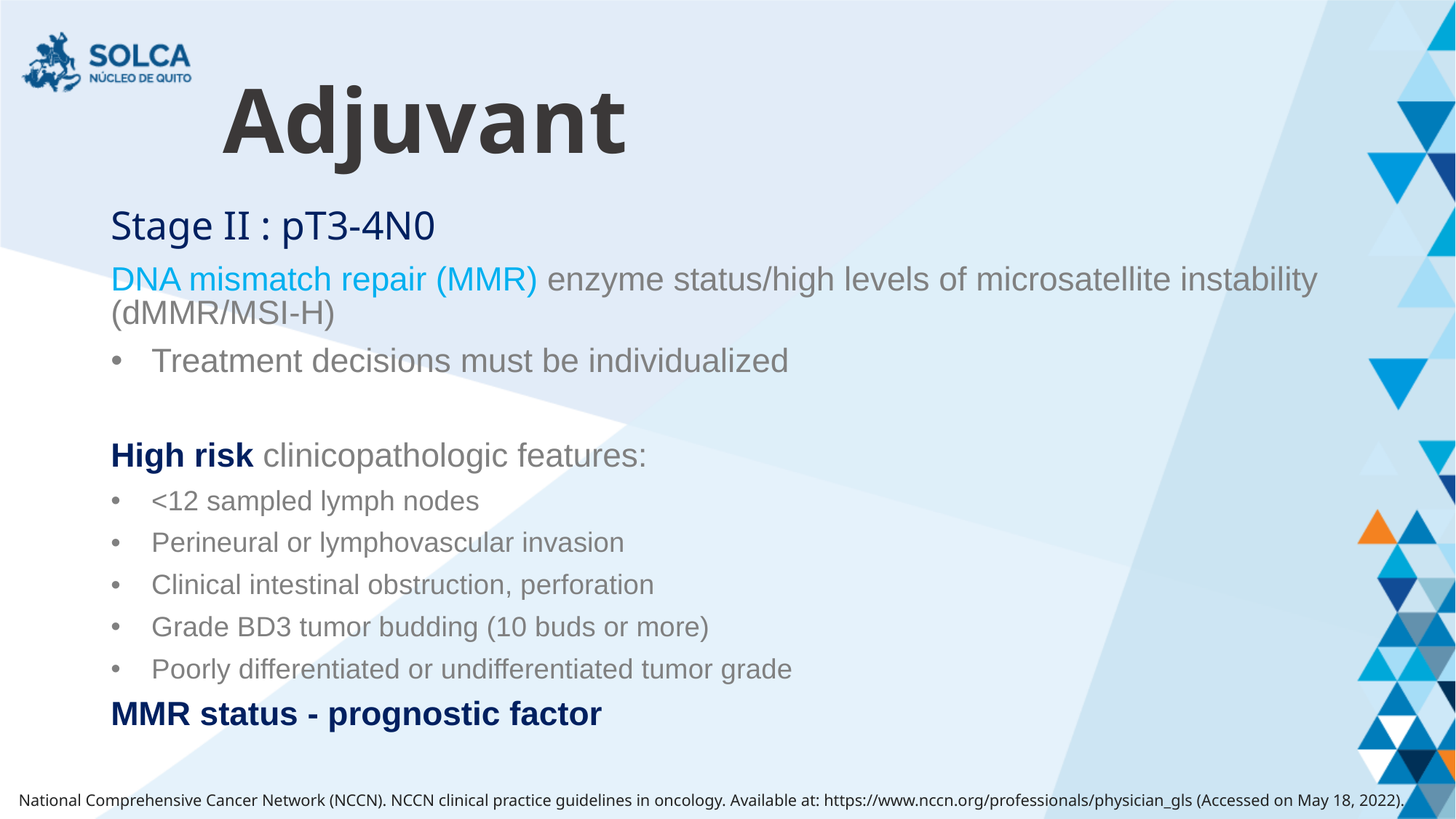

# Adjuvant
Stage II : pT3-4N0
DNA mismatch repair (MMR) enzyme status/high levels of microsatellite instability (dMMR/MSI-H)
Treatment decisions must be individualized

High risk clinicopathologic features:
<12 sampled lymph nodes
Perineural or lymphovascular invasion
Clinical intestinal obstruction, perforation
Grade BD3 tumor budding (10 buds or more)
Poorly differentiated or undifferentiated tumor grade
MMR status - prognostic factor
National Comprehensive Cancer Network (NCCN). NCCN clinical practice guidelines in oncology. Available at: https://www.nccn.org/professionals/physician_gls (Accessed on May 18, 2022).